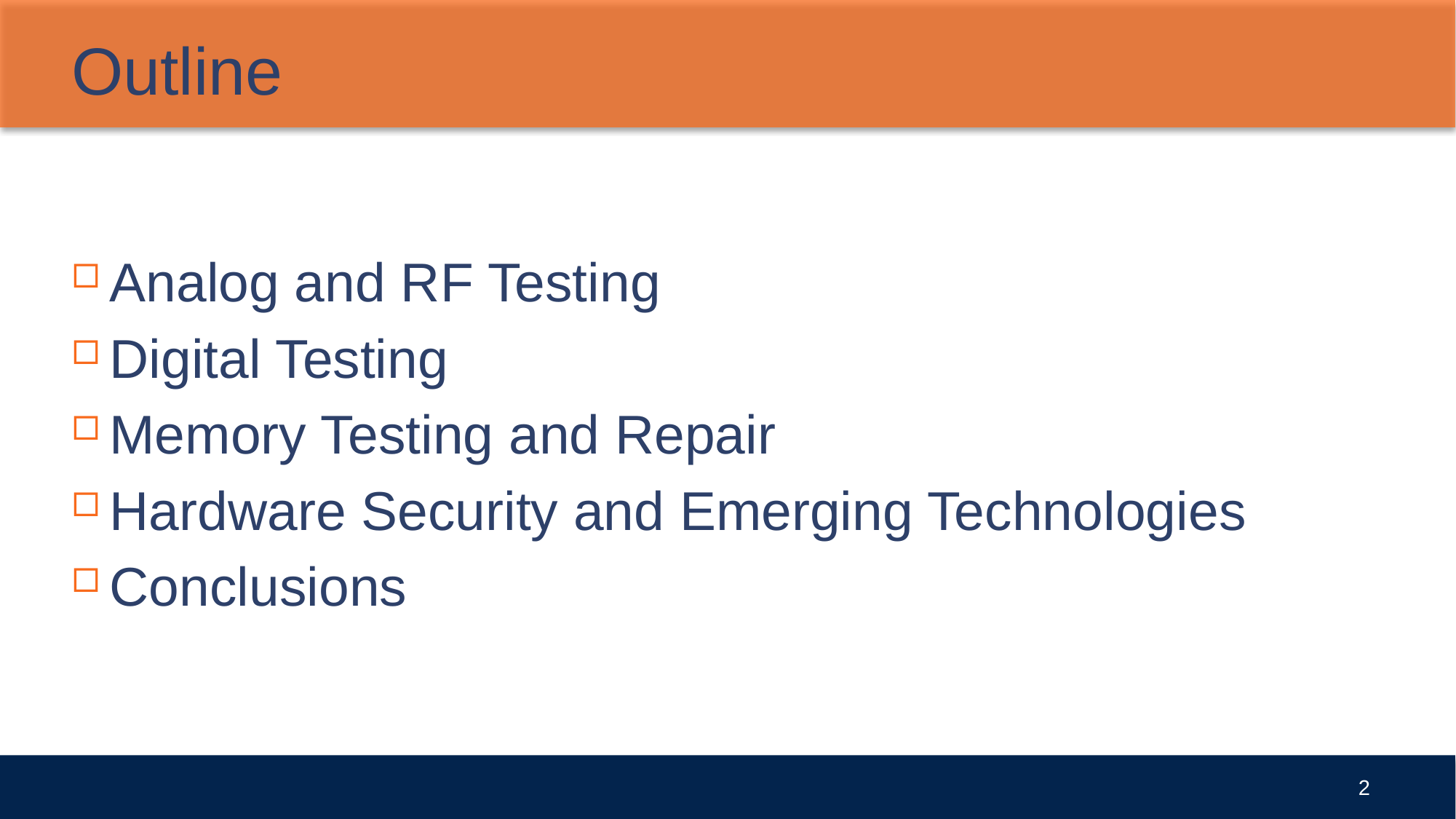

# Outline
Analog and RF Testing
Digital Testing
Memory Testing and Repair
Hardware Security and Emerging Technologies
Conclusions